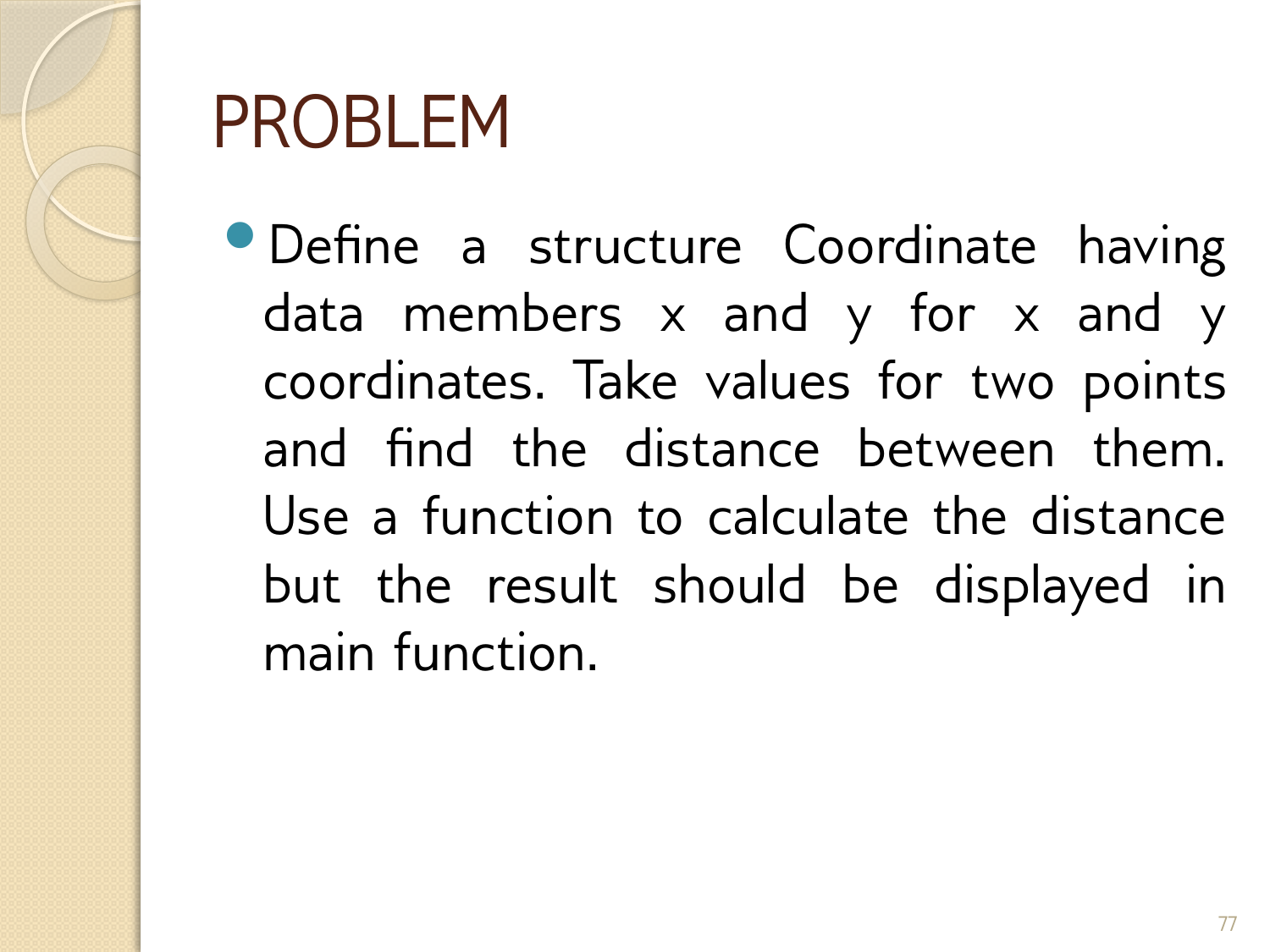

# PROBLEM
Define a structure Coordinate having data members x and y for x and y coordinates. Take values for two points and find the distance between them. Use a function to calculate the distance but the result should be displayed in main function.
77